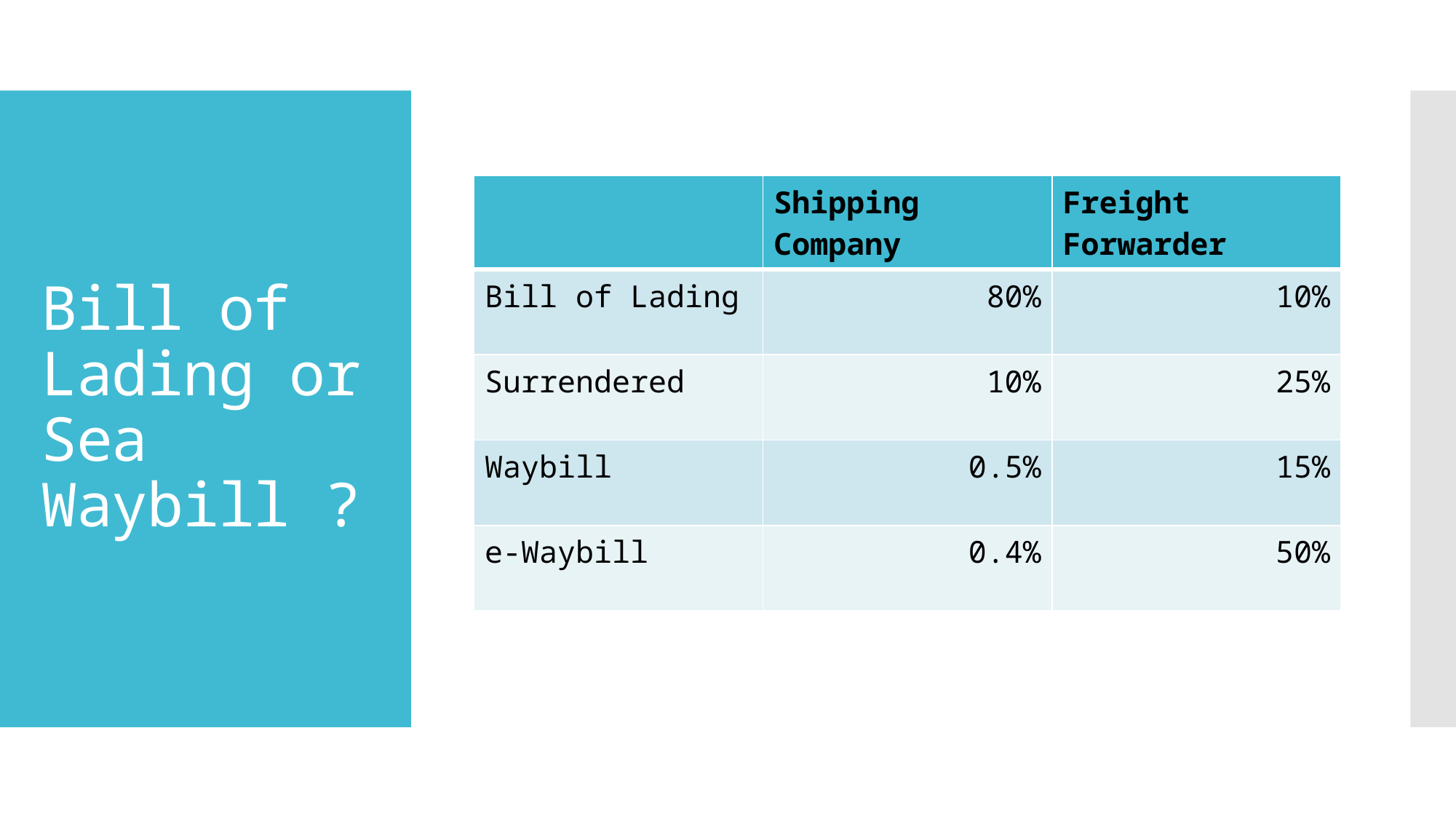

# Bill of Lading or Sea Waybill ?
|  | Shipping Company | Freight Forwarder |
| --- | --- | --- |
| Bill of Lading | 80% | 10% |
| Surrendered | 10% | 25% |
| Waybill | 0.5% | 15% |
| e-Waybill | 0.4% | 50% |